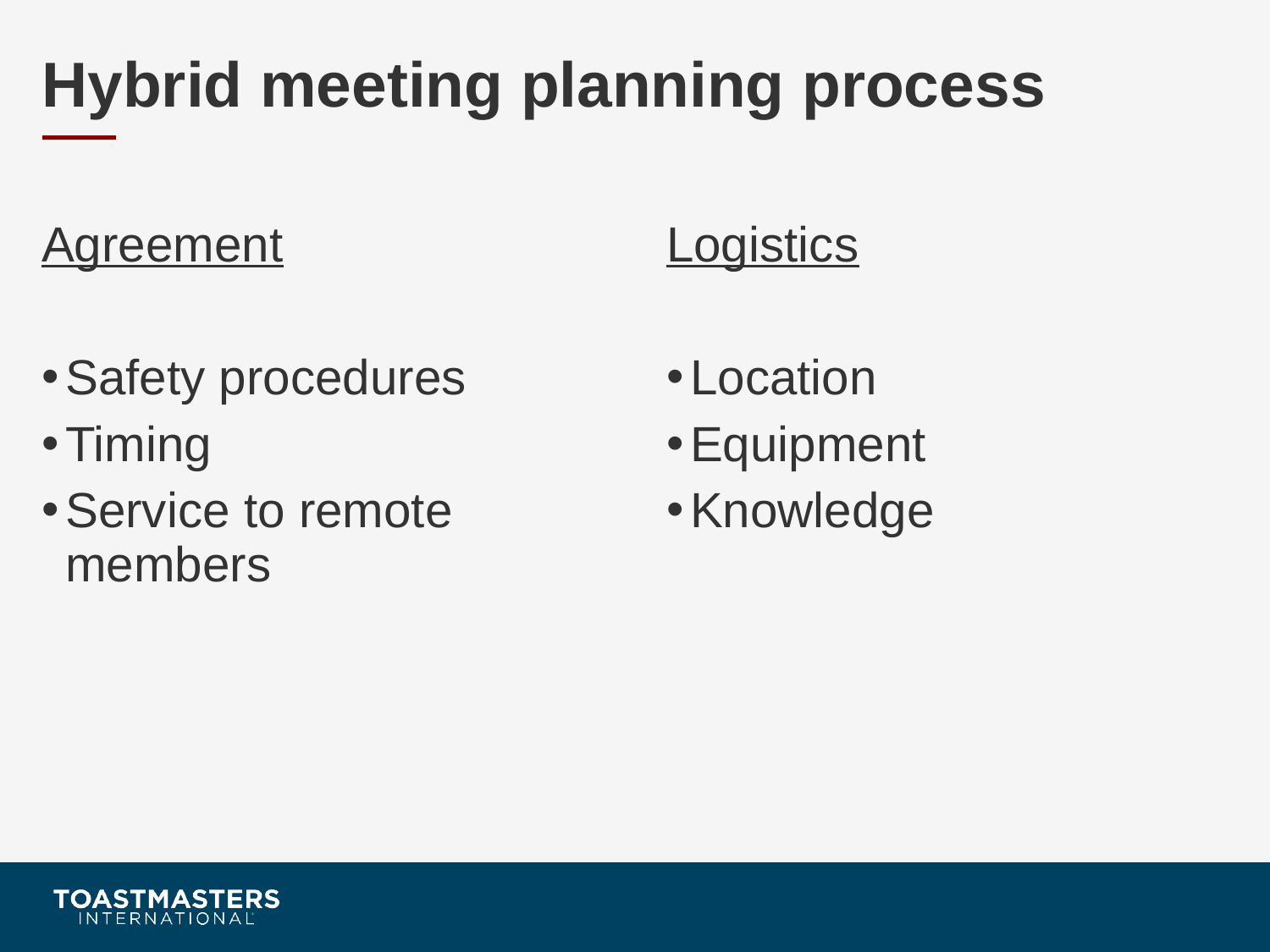

# Hybrid meeting planning process
Agreement

Safety procedures
Timing
Service to remote members

Logistics

Location
Equipment
Knowledge